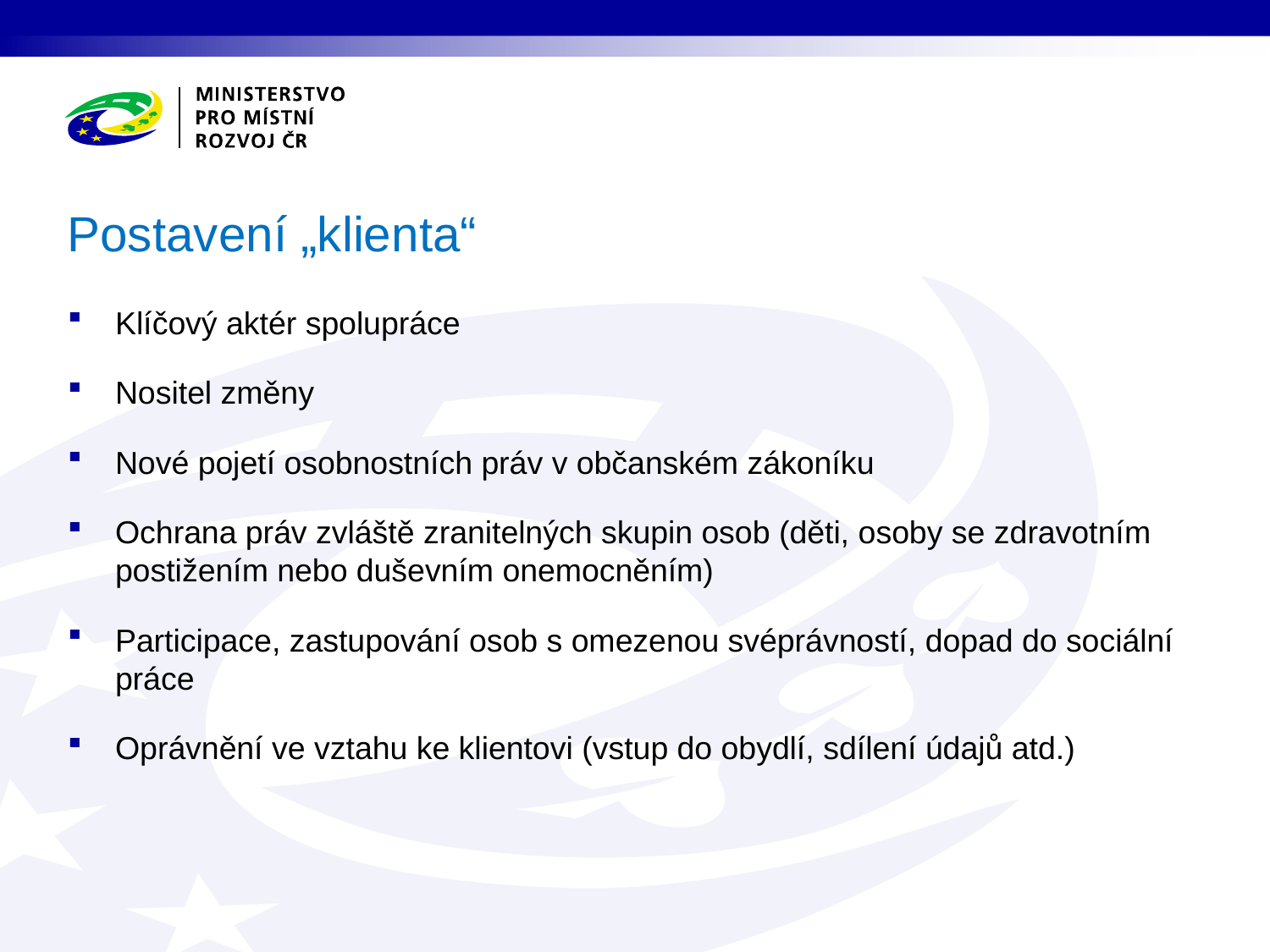

Postavení „klienta“
Klíčový aktér spolupráce
Nositel změny
Nové pojetí osobnostních práv v občanském zákoníku
Ochrana práv zvláště zranitelných skupin osob (děti, osoby se zdravotním postižením nebo duševním onemocněním)
Participace, zastupování osob s omezenou svéprávností, dopad do sociální práce
Oprávnění ve vztahu ke klientovi (vstup do obydlí, sdílení údajů atd.)